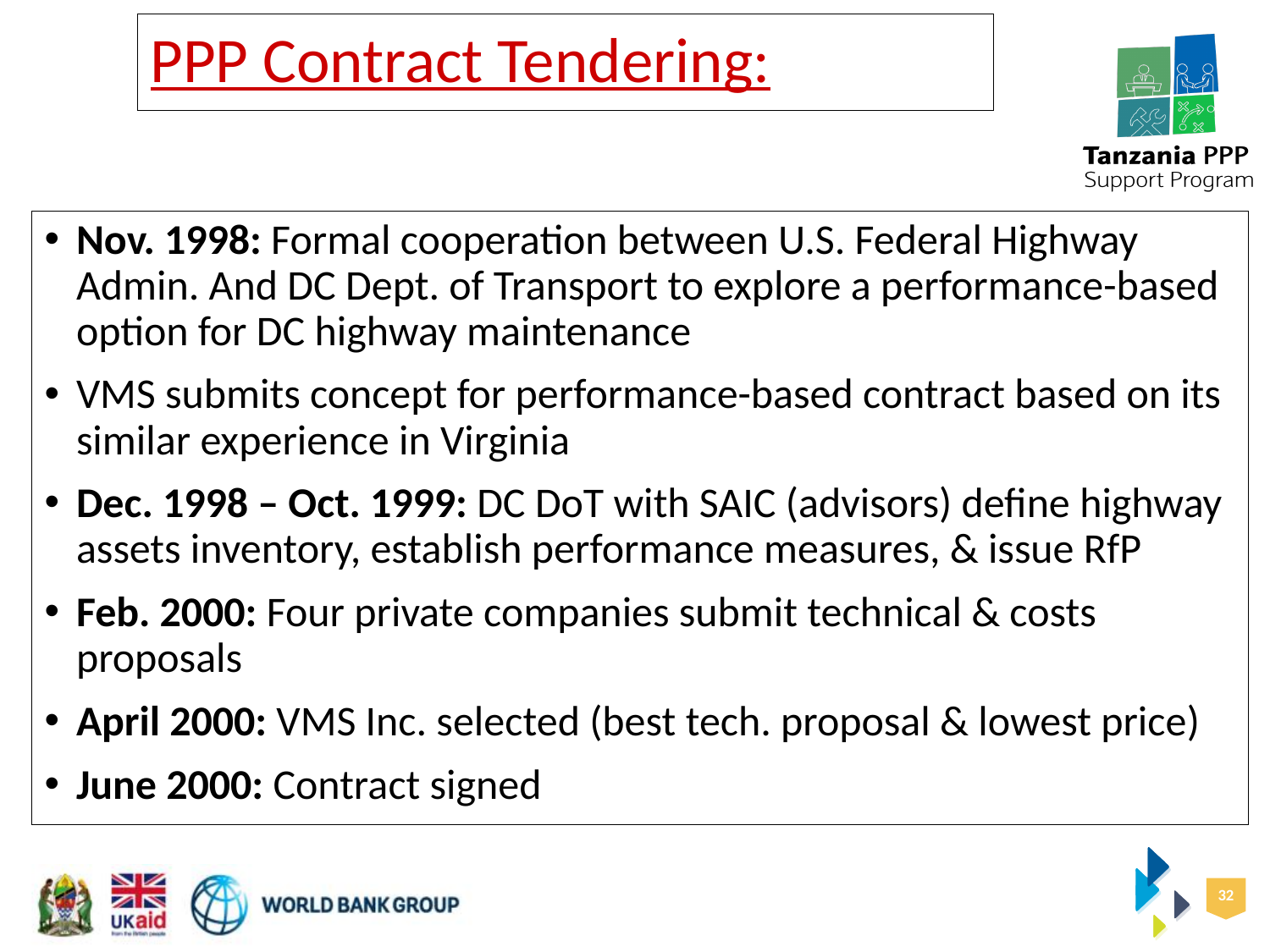

# PPP Contract Tendering:
Nov. 1998: Formal cooperation between U.S. Federal Highway Admin. And DC Dept. of Transport to explore a performance-based option for DC highway maintenance
VMS submits concept for performance-based contract based on its similar experience in Virginia
Dec. 1998 – Oct. 1999: DC DoT with SAIC (advisors) define highway assets inventory, establish performance measures, & issue RfP
Feb. 2000: Four private companies submit technical & costs proposals
April 2000: VMS Inc. selected (best tech. proposal & lowest price)
June 2000: Contract signed